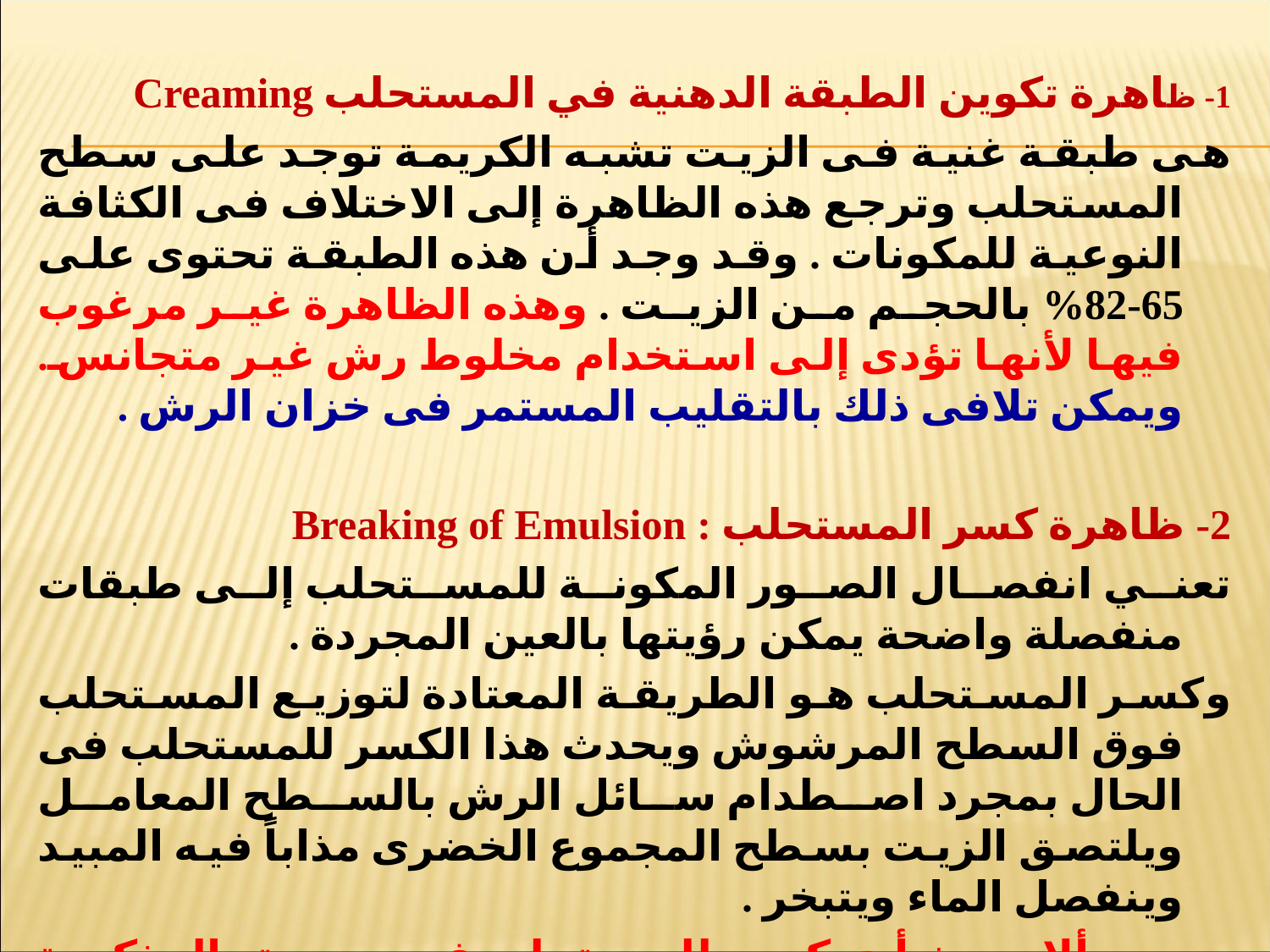

1- ظاهرة تكوين الطبقة الدهنية في المستحلب Creaming
هى طبقة غنية فى الزيت تشبه الكريمة توجد على سطح المستحلب وترجع هذه الظاهرة إلى الاختلاف فى الكثافة النوعية للمكونات . وقد وجد أن هذه الطبقة تحتوى على 65-82% بالحجم من الزيت . وهذه الظاهرة غير مرغوب فيها لأنها تؤدى إلى استخدام مخلوط رش غير متجانس. ويمكن تلافى ذلك بالتقليب المستمر فى خزان الرش .

2- ظاهرة كسر المستحلب : Breaking of Emulsion
	تعني انفصال الصور المكونة للمستحلب إلى طبقات منفصلة واضحة يمكن رؤيتها بالعين المجردة .
	وكسر المستحلب هو الطريقة المعتادة لتوزيع المستحلب فوق السطح المرشوش ويحدث هذا الكسر للمستحلب فى الحال بمجرد اصطدام سائل الرش بالسطح المعامل ويلتصق الزيت بسطح المجموع الخضرى مذاباً فيه المبيد وينفصل الماء ويتبخر .
	ويجب ألا يحدث أى كسر للمستحلب فى صورته المذكورة أثناء تخفيفه أو تداوله أو تخزينه ومن العوامل الغير مرغوب فيها هو استخدام الماء العسر لتخيف المستحلبات إذ أن الإلكترونيات الموجودة تعمل على كسر المستحلب
#